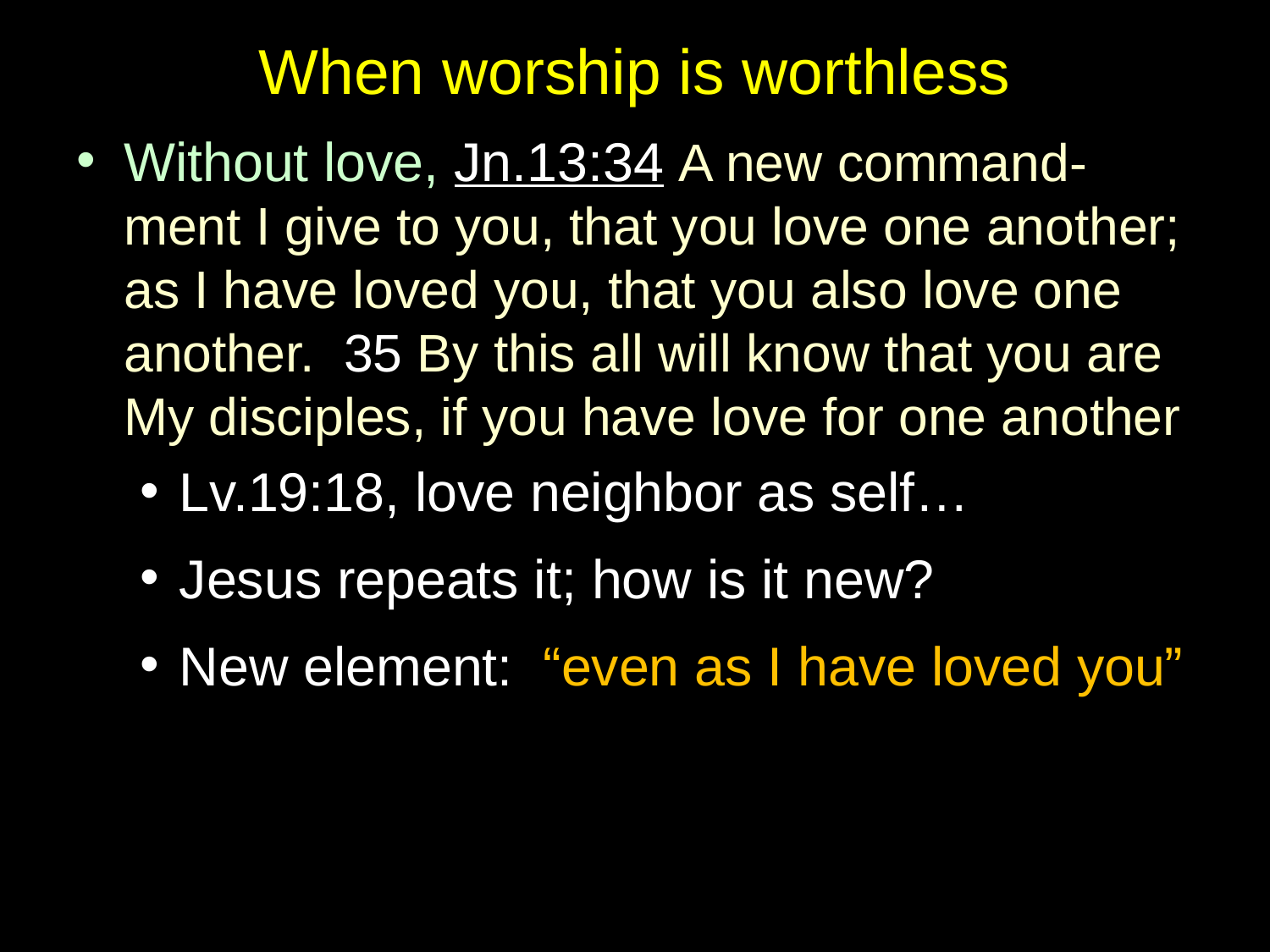

# When worship is worthless
Without love, Jn.13:34 A new command-ment I give to you, that you love one another; as I have loved you, that you also love one another.  35 By this all will know that you are My disciples, if you have love for one another
Lv.19:18, love neighbor as self…
Jesus repeats it; how is it new?
New element:  “even as I have loved you”